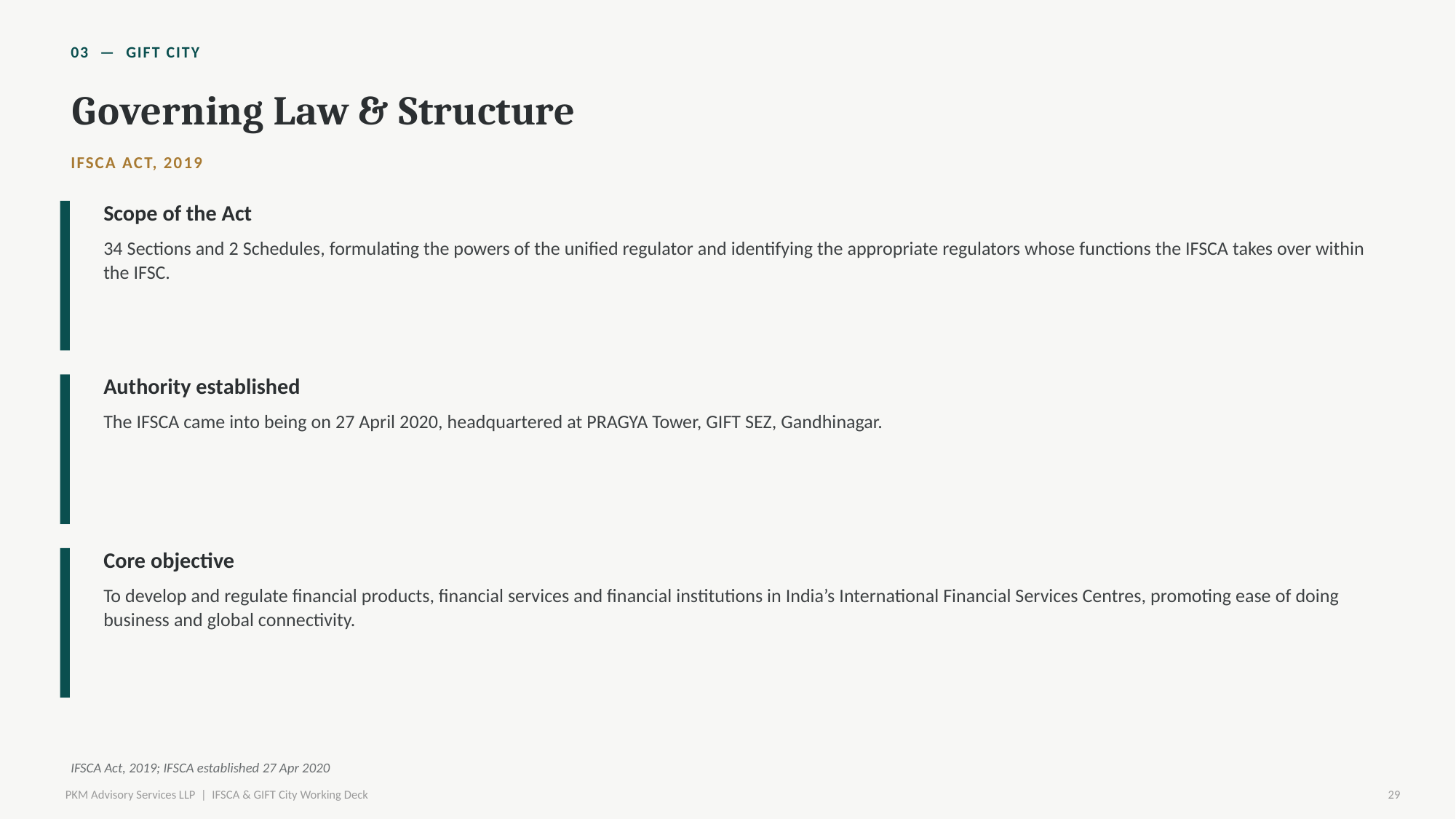

03  —  GIFT CITY
Governing Law & Structure
IFSCA ACT, 2019
Scope of the Act

34 Sections and 2 Schedules, formulating the powers of the unified regulator and identifying the appropriate regulators whose functions the IFSCA takes over within the IFSC.
Authority established

The IFSCA came into being on 27 April 2020, headquartered at PRAGYA Tower, GIFT SEZ, Gandhinagar.
Core objective

To develop and regulate financial products, financial services and financial institutions in India’s International Financial Services Centres, promoting ease of doing business and global connectivity.
IFSCA Act, 2019; IFSCA established 27 Apr 2020
PKM Advisory Services LLP  |  IFSCA & GIFT City Working Deck
29